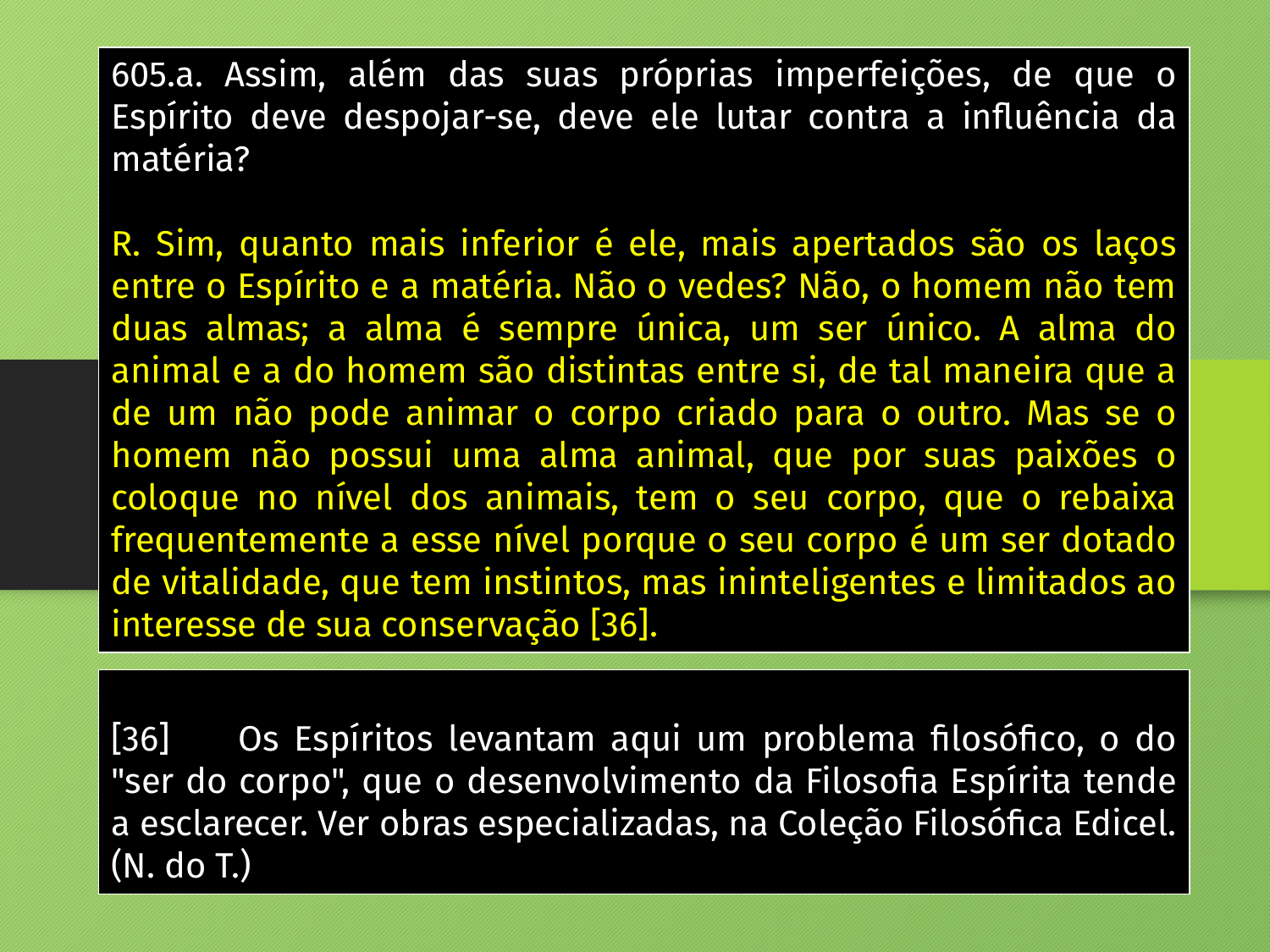

| 605.a. Assim, além das suas próprias imperfeições, de que o Espírito deve despojar-se, deve ele lutar contra a influência da matéria? R. Sim, quanto mais inferior é ele, mais apertados são os laços entre o Espírito e a matéria. Não o vedes? Não, o homem não tem duas almas; a alma é sempre única, um ser único. A alma do animal e a do homem são distintas entre si, de tal maneira que a de um não pode animar o corpo criado para o outro. Mas se o homem não possui uma alma animal, que por suas paixões o coloque no nível dos animais, tem o seu corpo, que o rebaixa frequentemente a esse nível porque o seu corpo é um ser dotado de vitalidade, que tem instintos, mas ininteligentes e limitados ao interesse de sua conservação [36]. |
| --- |
| [36] Os Espíritos levantam aqui um problema filosófico, o do "ser do corpo", que o desenvolvimento da Filosofia Espírita tende a esclarecer. Ver obras especializadas, na Coleção Filosófica Edicel. (N. do T.) |
| --- |